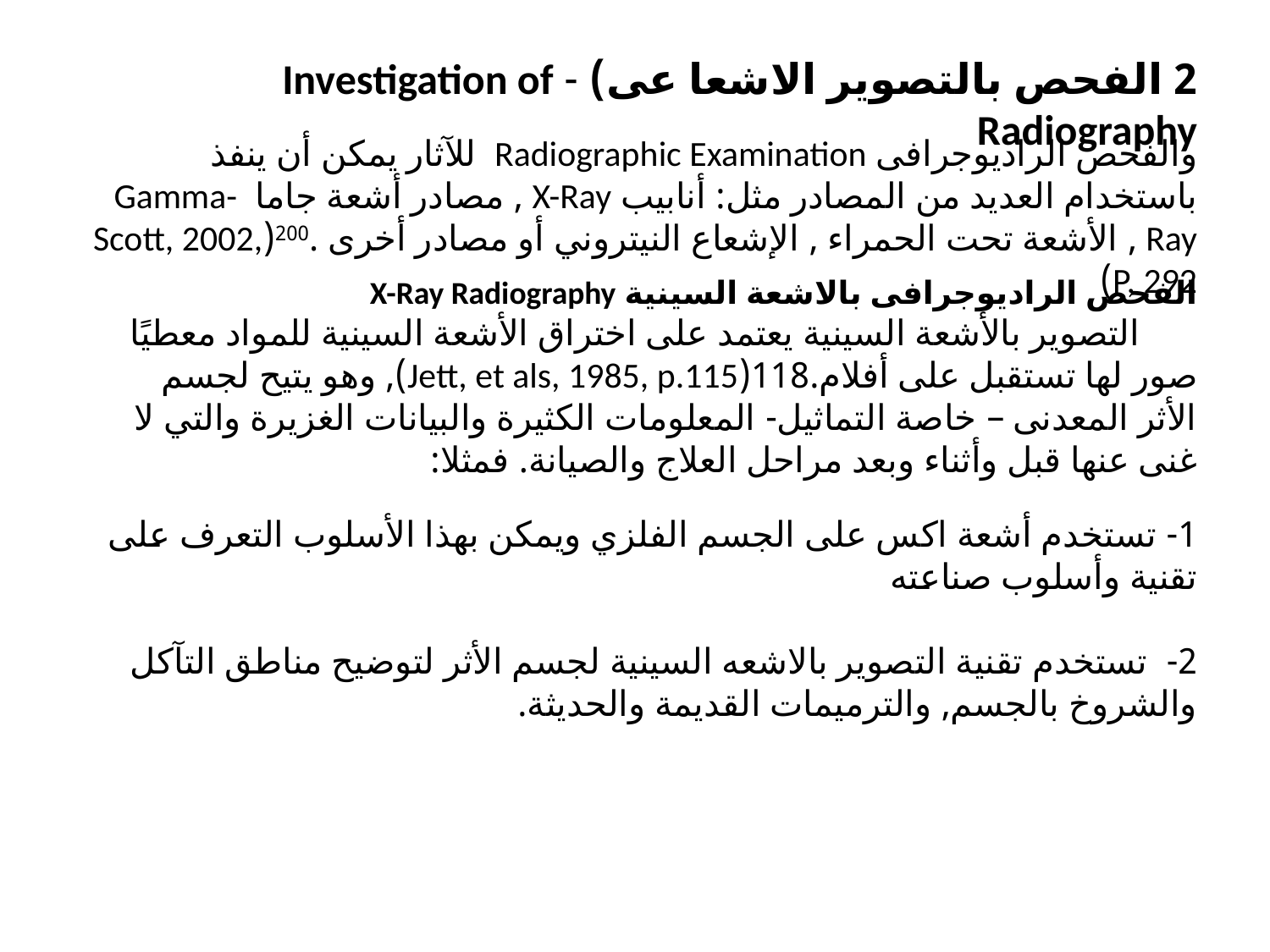

2 الفحص بالتصوير الاشعا عى) - Investigation of Radiography
والفحص الراديوجرافى Radiographic Examination  للآثار يمكن أن ينفذ باستخدام العديد من المصادر مثل: أنابيب X-Ray , مصادر أشعة جاما  Gamma-Ray , الأشعة تحت الحمراء , الإشعاع النيتروني أو مصادر أخرى .200(Scott, 2002, P, 292)
الفحص الراديوجرافى بالاشعة السينية X-Ray Radiography
       التصوير بالأشعة السينية يعتمد على اختراق الأشعة السينية للمواد معطيًا صور لها تستقبل على أفلام.118(Jett, et als, 1985, p.115), وهو يتيح لجسم الأثر المعدنى – خاصة التماثيل- المعلومات الكثيرة والبيانات الغزيرة والتي لا غنى عنها قبل وأثناء وبعد مراحل العلاج والصيانة. فمثلا:
1- تستخدم أشعة اكس على الجسم الفلزي ويمكن بهذا الأسلوب التعرف على تقنية وأسلوب صناعته

2-  تستخدم تقنية التصوير بالاشعه السينية لجسم الأثر لتوضيح مناطق التآكل والشروخ بالجسم, والترميمات القديمة والحديثة.